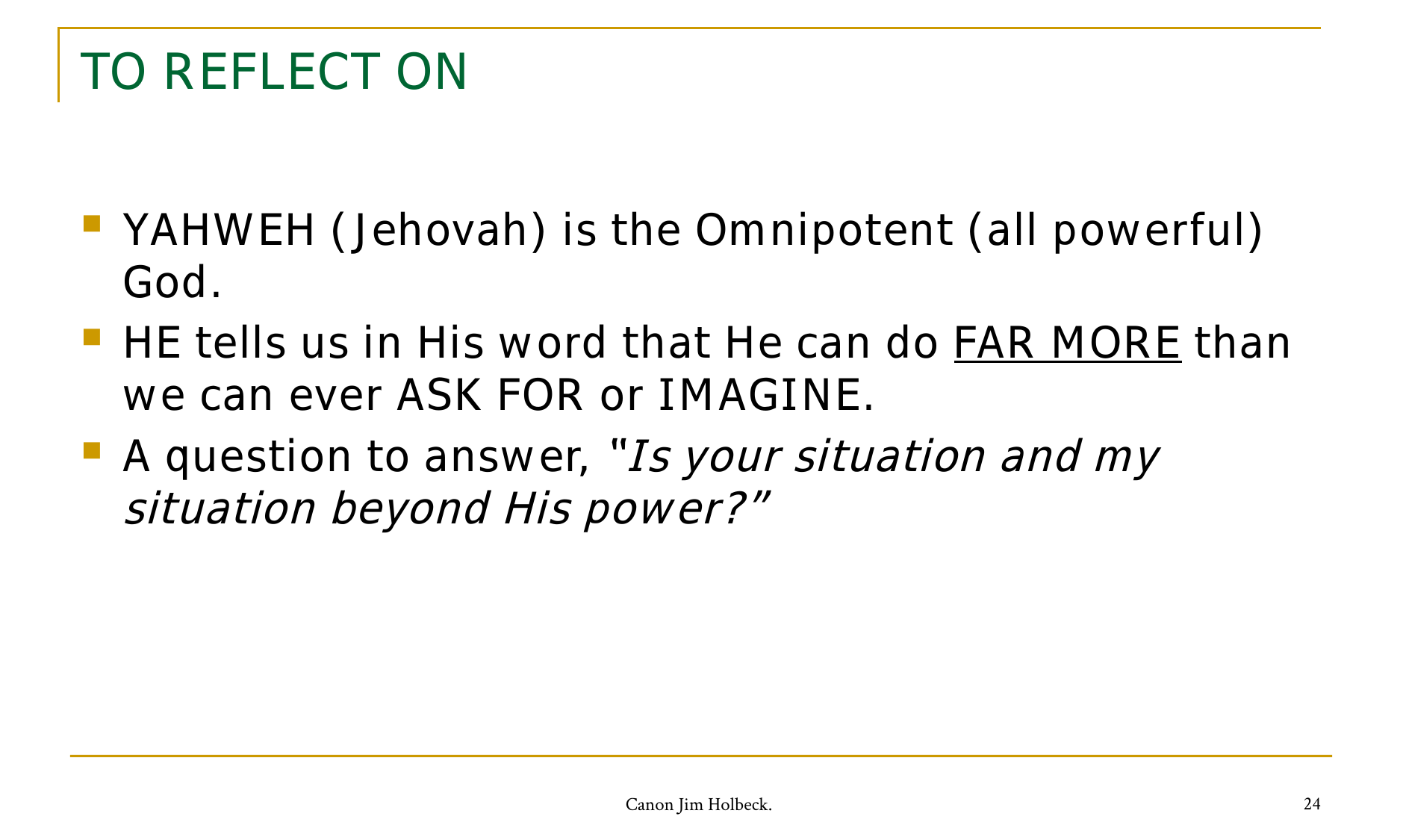

# TO REFLECT ON
YAHWEH (Jehovah) is the Omnipotent (all powerful) God.
HE tells us in His word that He can do FAR MORE than we can ever ASK FOR or IMAGINE.
A question to answer, “Is your situation and my situation beyond His power?”
24
Canon Jim Holbeck.